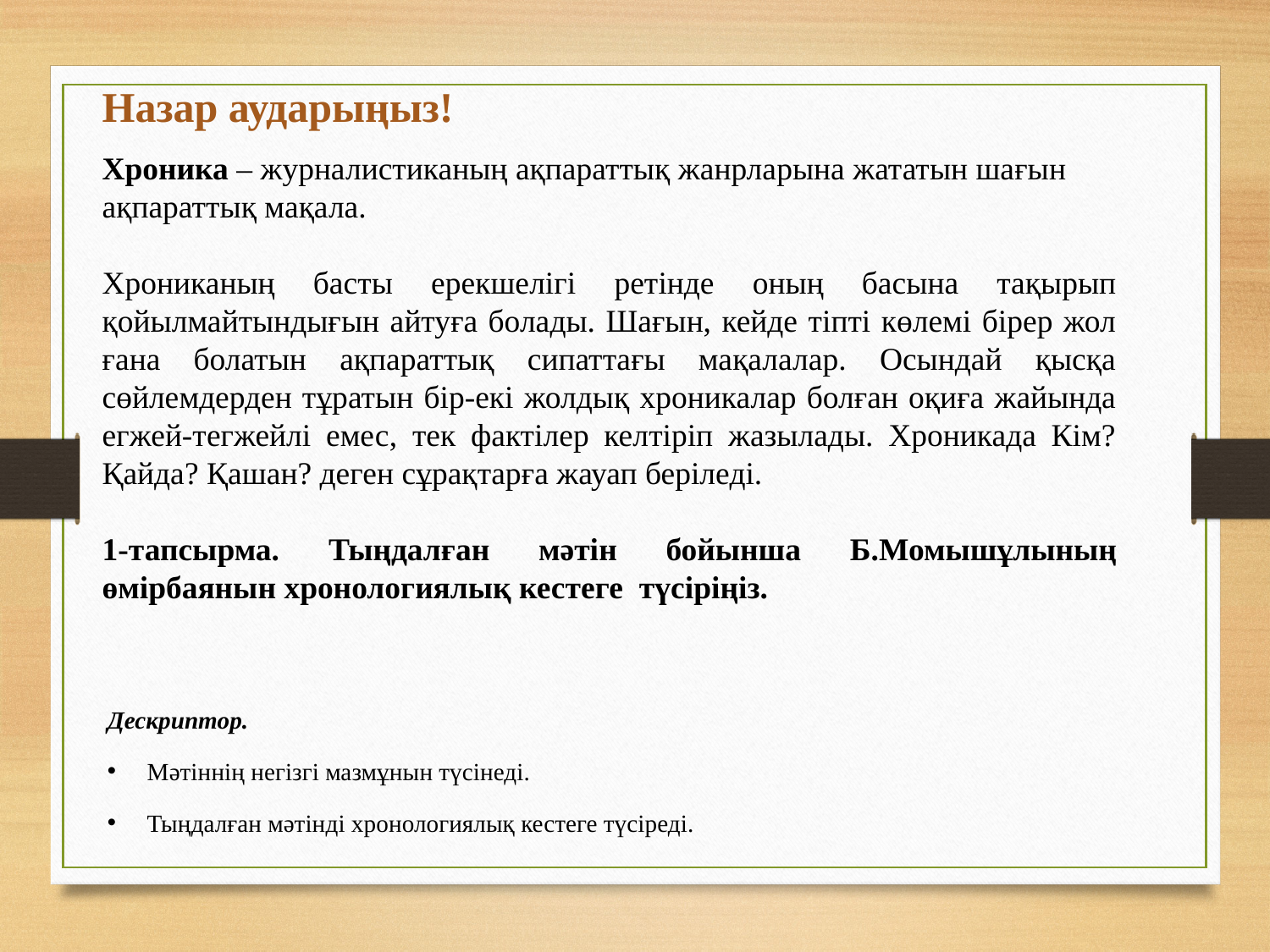

Назар аударыңыз!
Хроника – журналистиканың ақпараттық жанрларына жататын шағын ақпараттық мақала.

Хрониканың басты ерекшелігі ретінде оның басына тақырып қойылмайтындығын айтуға болады. Шағын, кейде тіпті көлемі бірер жол ғана болатын ақпараттық сипаттағы мақалалар. Осындай қысқа сөйлемдерден тұратын бір-екі жолдық хроникалар болған оқиға жайында егжей-тегжейлі емес, тек фактілер келтіріп жазылады. Хроникада Кім? Қайда? Қашан? деген сұрақтарға жауап беріледі.

1-тапсырма. Тыңдалған мәтін бойынша Б.Момышұлының өмірбаянын хронологиялық кестеге  түсіріңіз.

Дескриптор.
Мәтіннің негізгі мазмұнын түсінеді.
Тыңдалған мәтінді хронологиялық кестеге түсіреді.